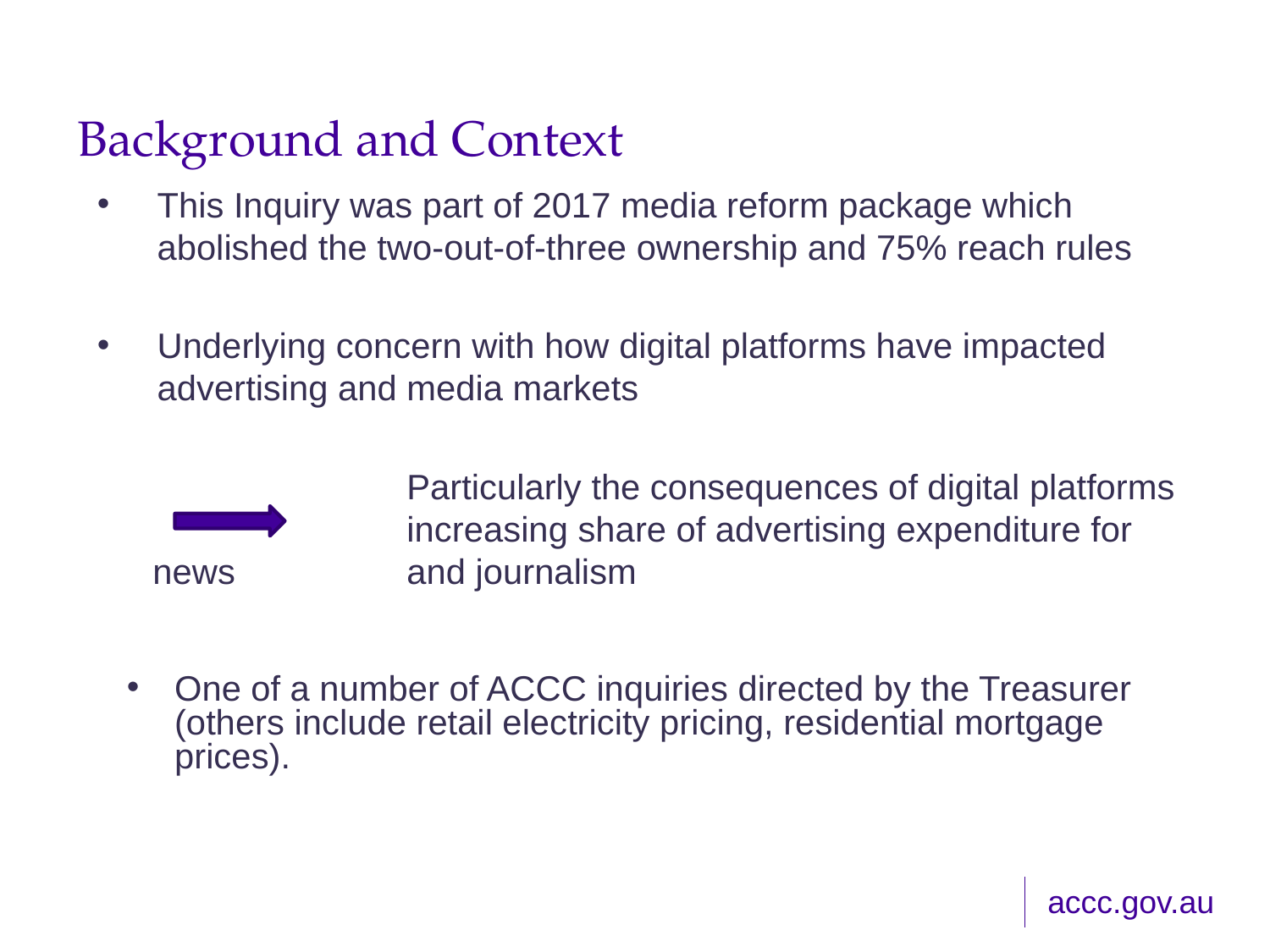

# Background and Context
This Inquiry was part of 2017 media reform package which abolished the two-out-of-three ownership and 75% reach rules

Underlying concern with how digital platforms have impacted advertising and media markets

		Particularly the consequences of digital platforms 		increasing share of advertising expenditure for news 		and journalism

One of a number of ACCC inquiries directed by the Treasurer (others include retail electricity pricing, residential mortgage prices).